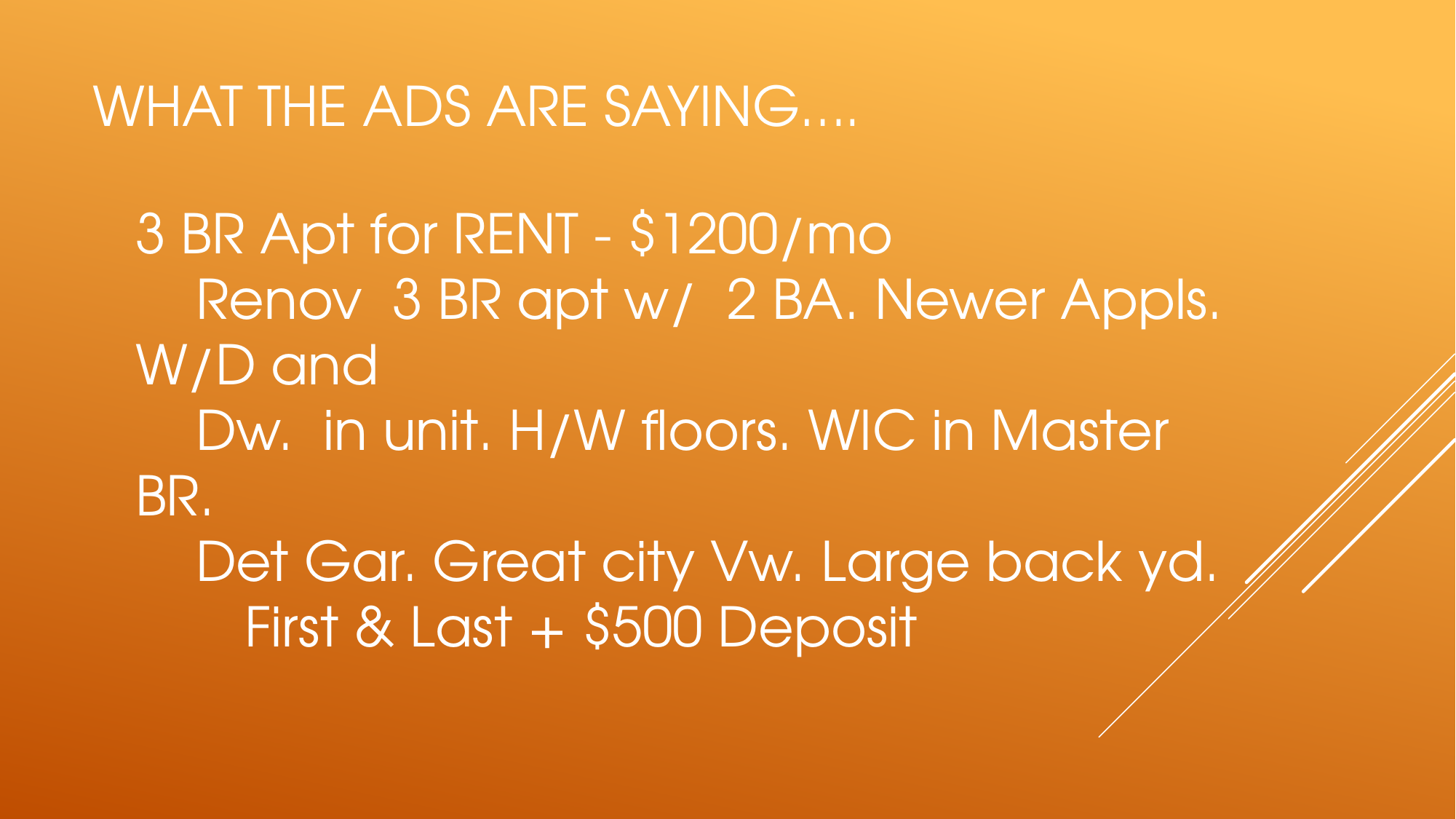

# What the ads are saying….
3 BR Apt for RENT - $1200/mo
    Renov  3 BR apt w/  2 BA. Newer Appls. W/D and
    Dw.  in unit. H/W floors. WIC in Master BR.
    Det Gar. Great city Vw. Large back yd.
 	First & Last + $500 Deposit